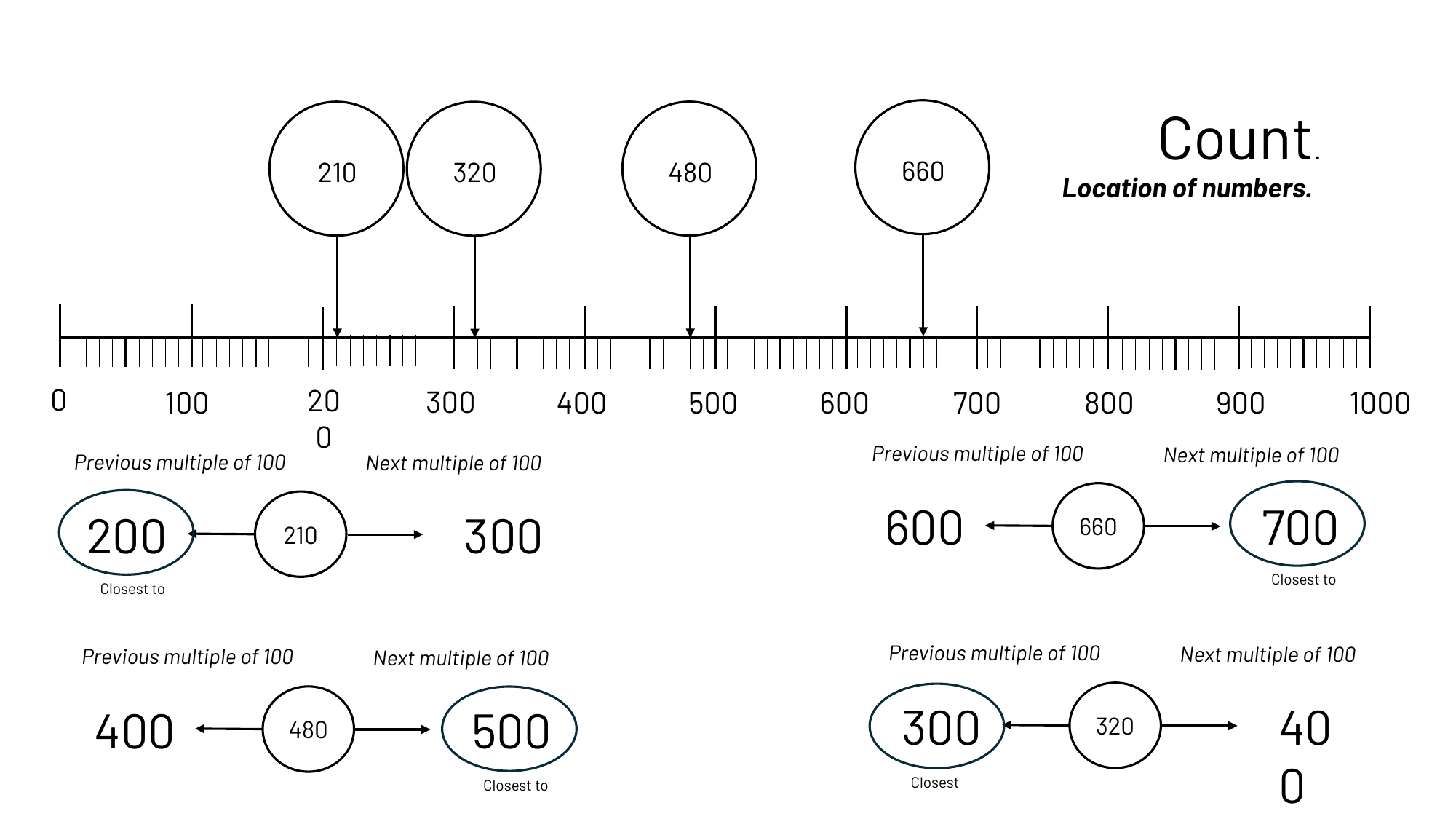

Count.

660
480
210
320
Location of numbers.
0
200
300
100
400
500
600
700
800
900
1000
Previous multiple of 100
Next multiple of 100
Previous multiple of 100
Next multiple of 100

Closest to
660

Closest to
700
600
210
300
200
Previous multiple of 100
Next multiple of 100
Previous multiple of 100
Next multiple of 100
320

Closest
480

Closest to
400
300
500
400